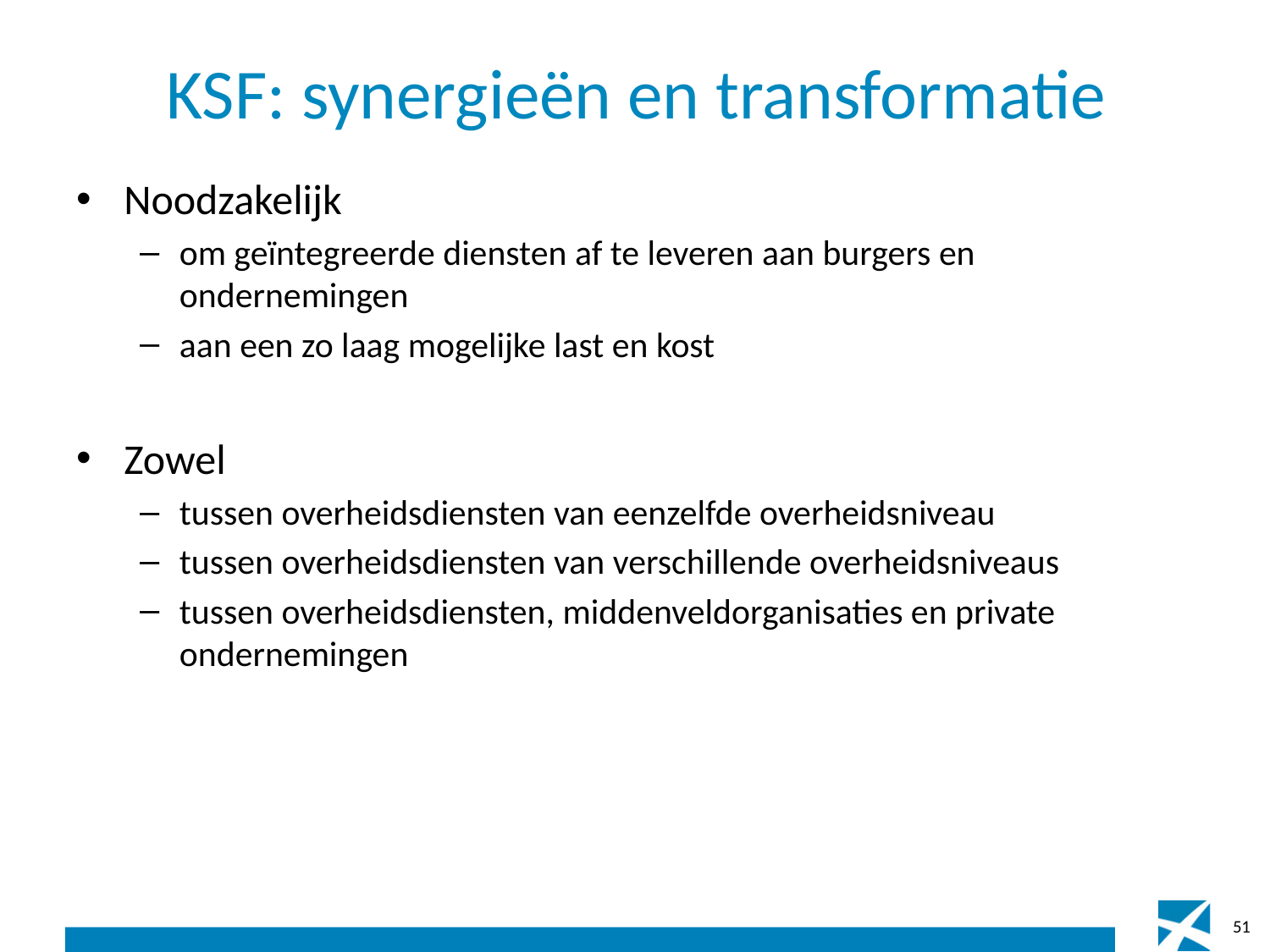

# KSF: synergieën en transformatie
Noodzakelijk
om geïntegreerde diensten af te leveren aan burgers en ondernemingen
aan een zo laag mogelijke last en kost

Zowel
tussen overheidsdiensten van eenzelfde overheidsniveau
tussen overheidsdiensten van verschillende overheidsniveaus
tussen overheidsdiensten, middenveldorganisaties en private ondernemingen
51